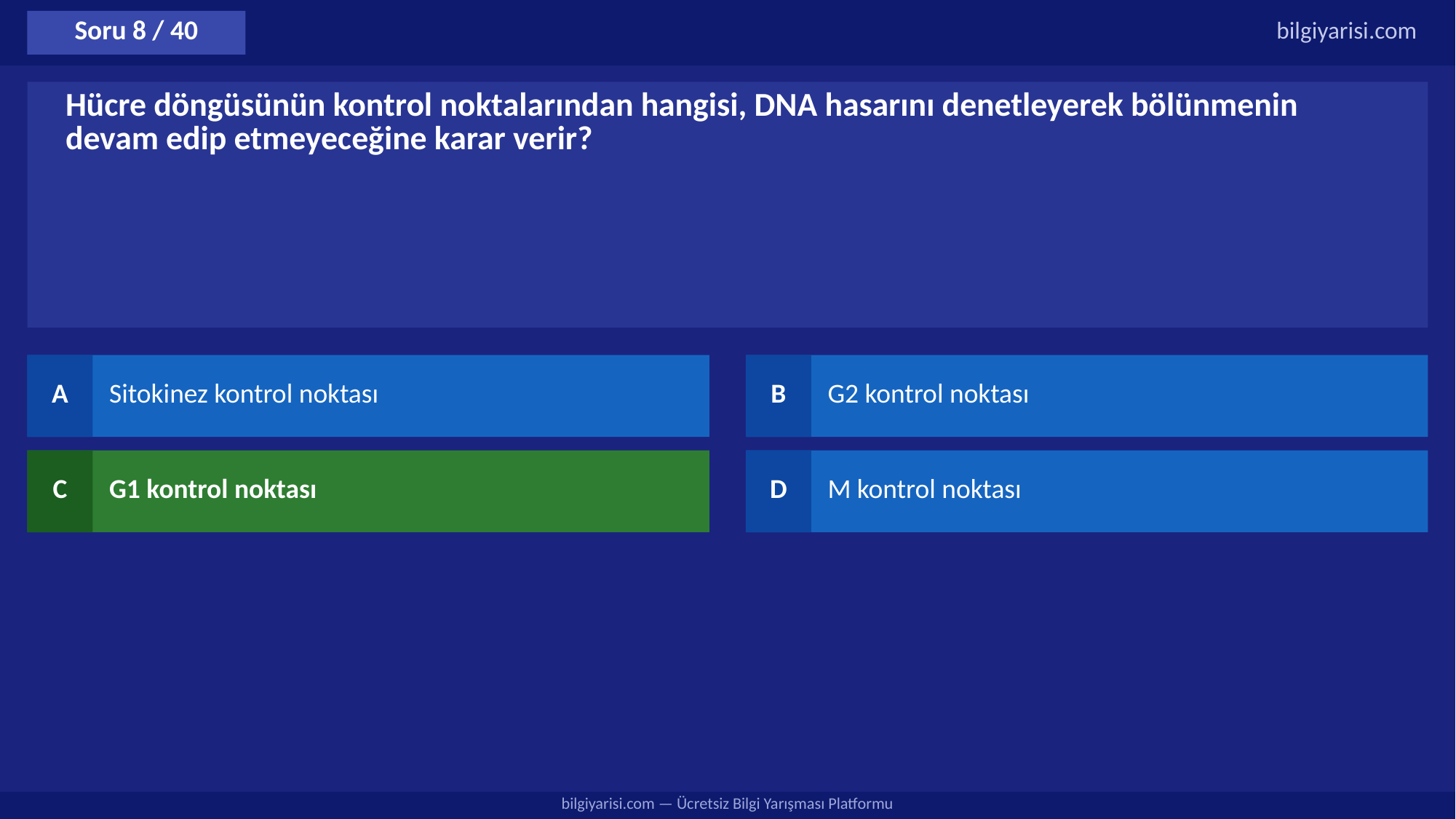

Soru 8 / 40
bilgiyarisi.com

Hücre döngüsünün kontrol noktalarından hangisi, DNA hasarını denetleyerek bölünmenin devam edip etmeyeceğine karar verir?

A
Sitokinez kontrol noktası

B
G2 kontrol noktası

C
G1 kontrol noktası

D
M kontrol noktası
bilgiyarisi.com — Ücretsiz Bilgi Yarışması Platformu